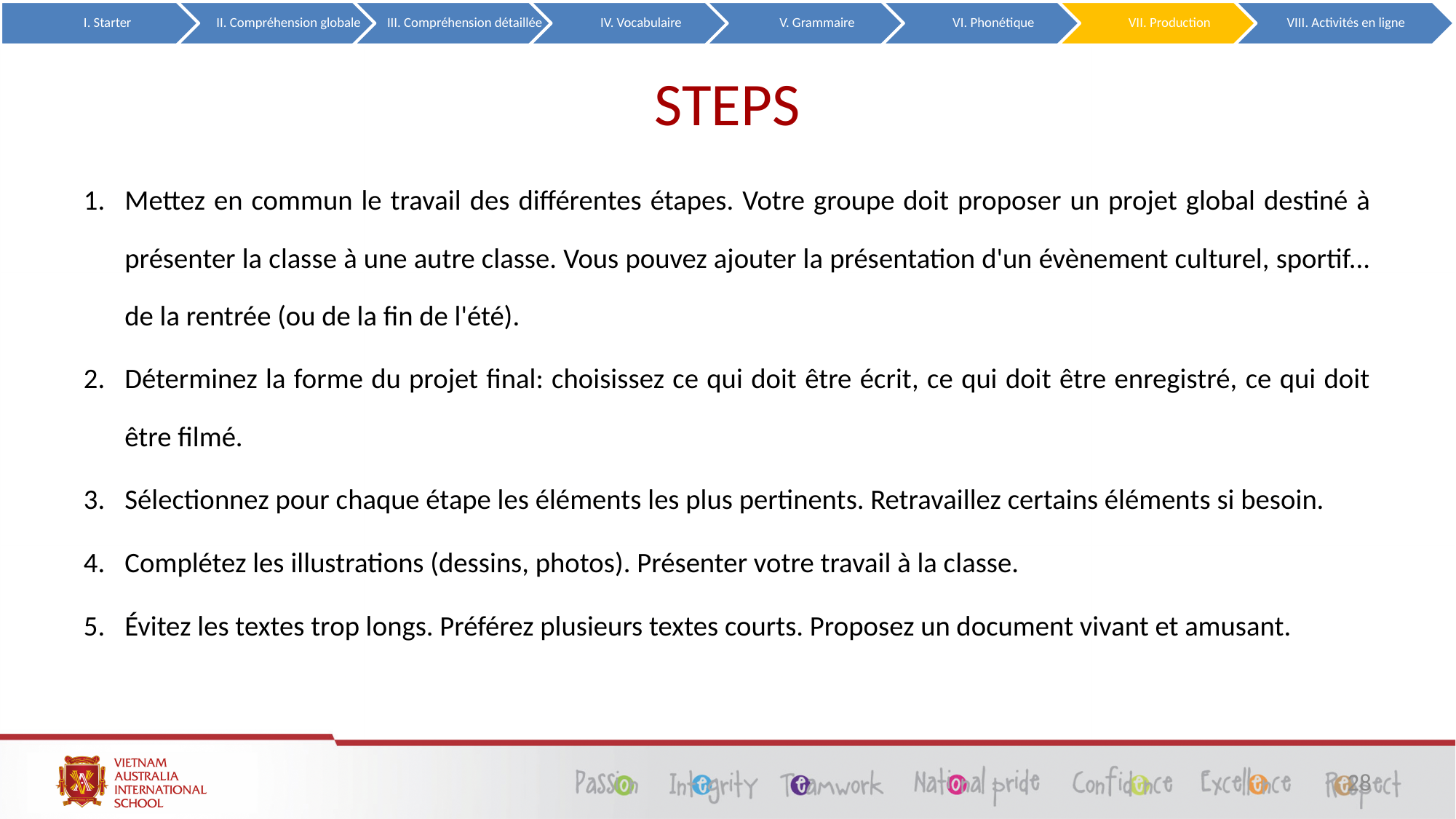

I. Starter
II. Compréhension globale
III. Compréhension détaillée
IV. Vocabulaire
V. Grammaire
VI. Phonétique
VII. Production
VIII. Activités en ligne
# STEPS
Mettez en commun le travail des différentes étapes. Votre groupe doit proposer un projet global destiné à présenter la classe à une autre classe. Vous pouvez ajouter la présentation d'un évènement culturel, sportif... de la rentrée (ou de la fin de l'été).
Déterminez la forme du projet final: choisissez ce qui doit être écrit, ce qui doit être enregistré, ce qui doit être filmé.
Sélectionnez pour chaque étape les éléments les plus pertinents. Retravaillez certains éléments si besoin.
Complétez les illustrations (dessins, photos). Présenter votre travail à la classe.
Évitez les textes trop longs. Préférez plusieurs textes courts. Proposez un document vivant et amusant.
28